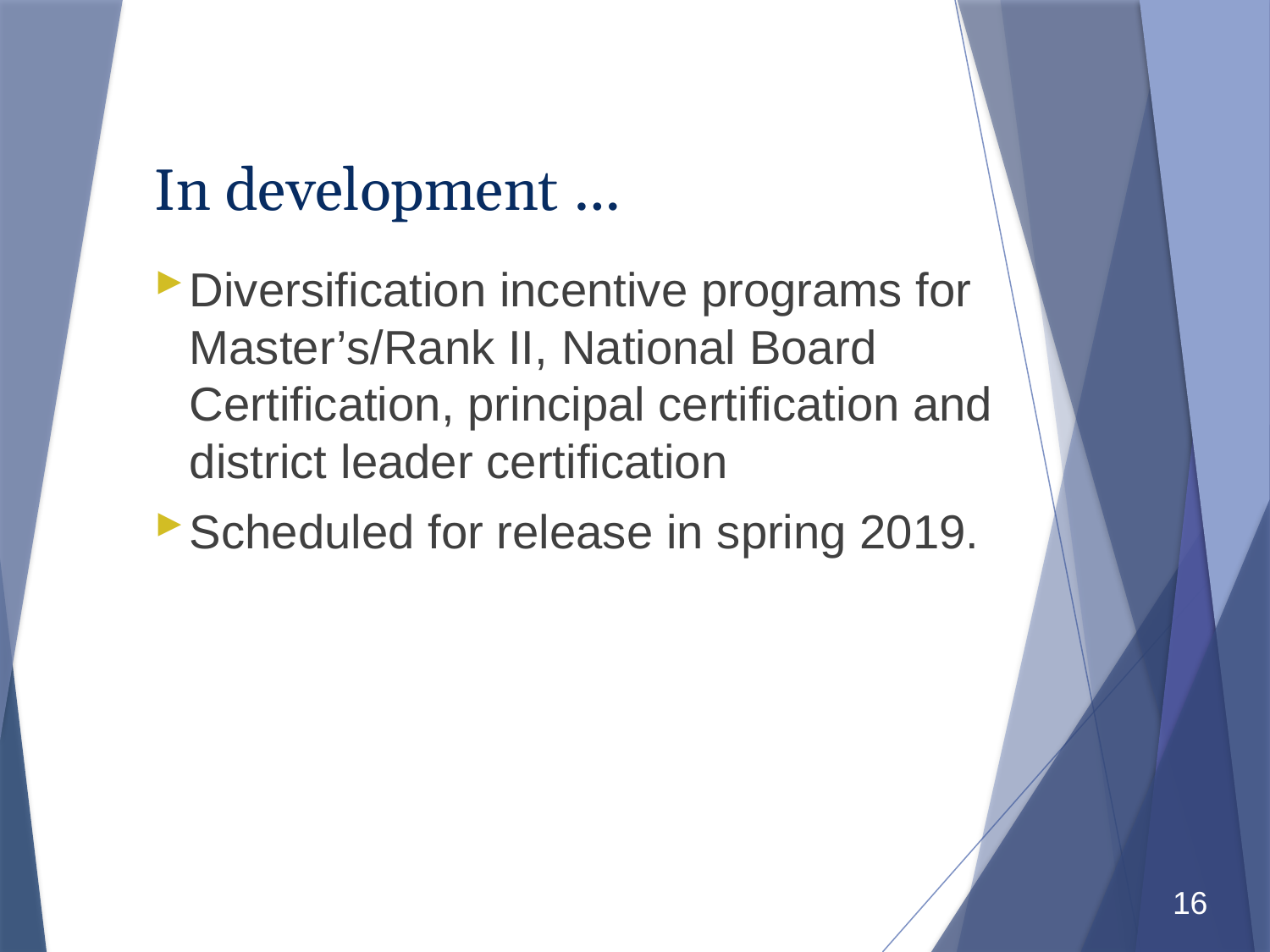

# In development …
Diversification incentive programs for Master’s/Rank II, National Board Certification, principal certification and district leader certification
Scheduled for release in spring 2019.

16